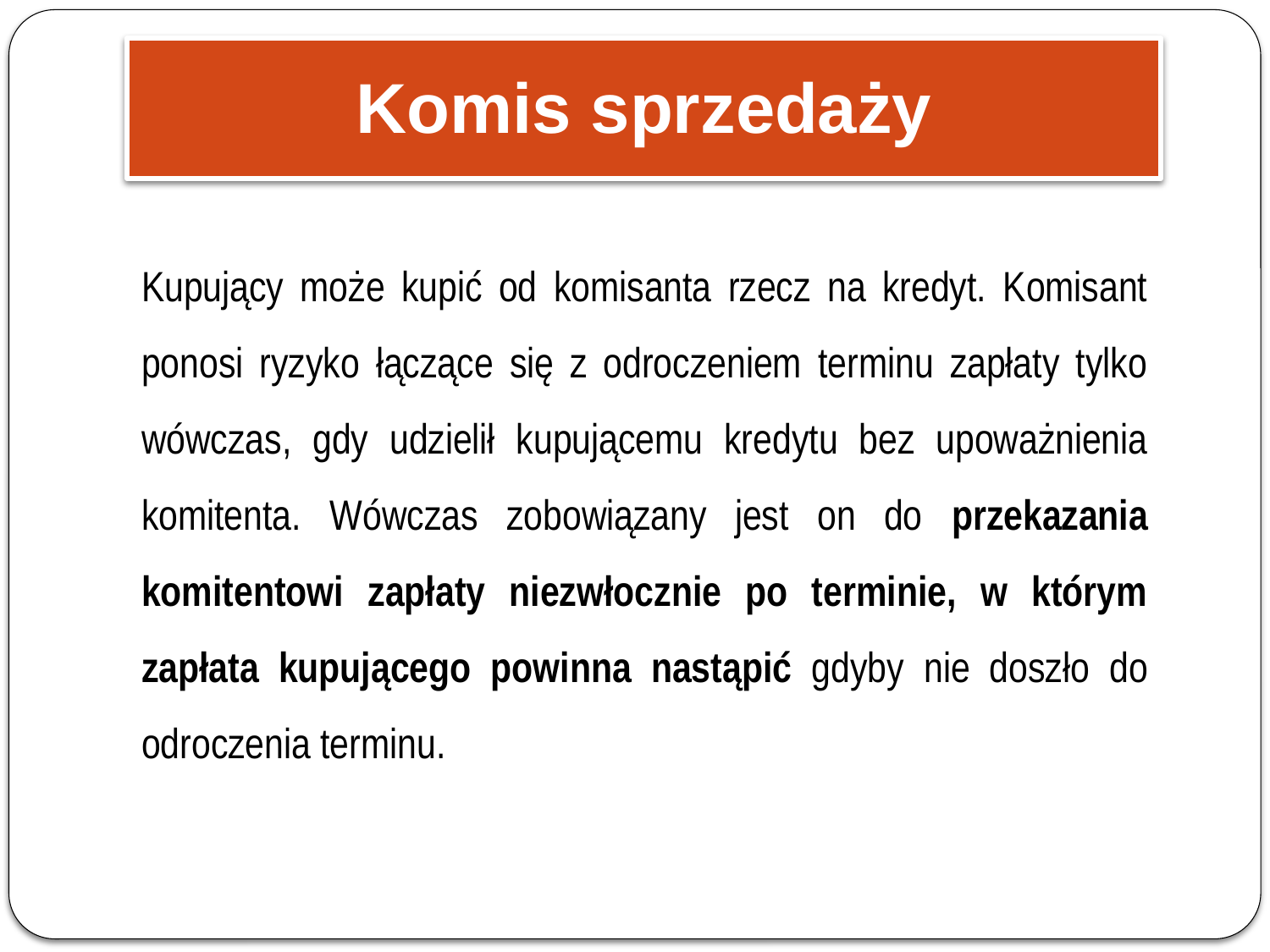

Komis sprzedaży
Kupujący może kupić od komisanta rzecz na kredyt. Komisant ponosi ryzyko łączące się z odroczeniem terminu zapłaty tylko wówczas, gdy udzielił kupującemu kredytu bez upoważnienia komitenta. Wówczas zobowiązany jest on do przekazania komitentowi zapłaty niezwłocznie po terminie, w którym zapłata kupującego powinna nastąpić gdyby nie doszło do odroczenia terminu.